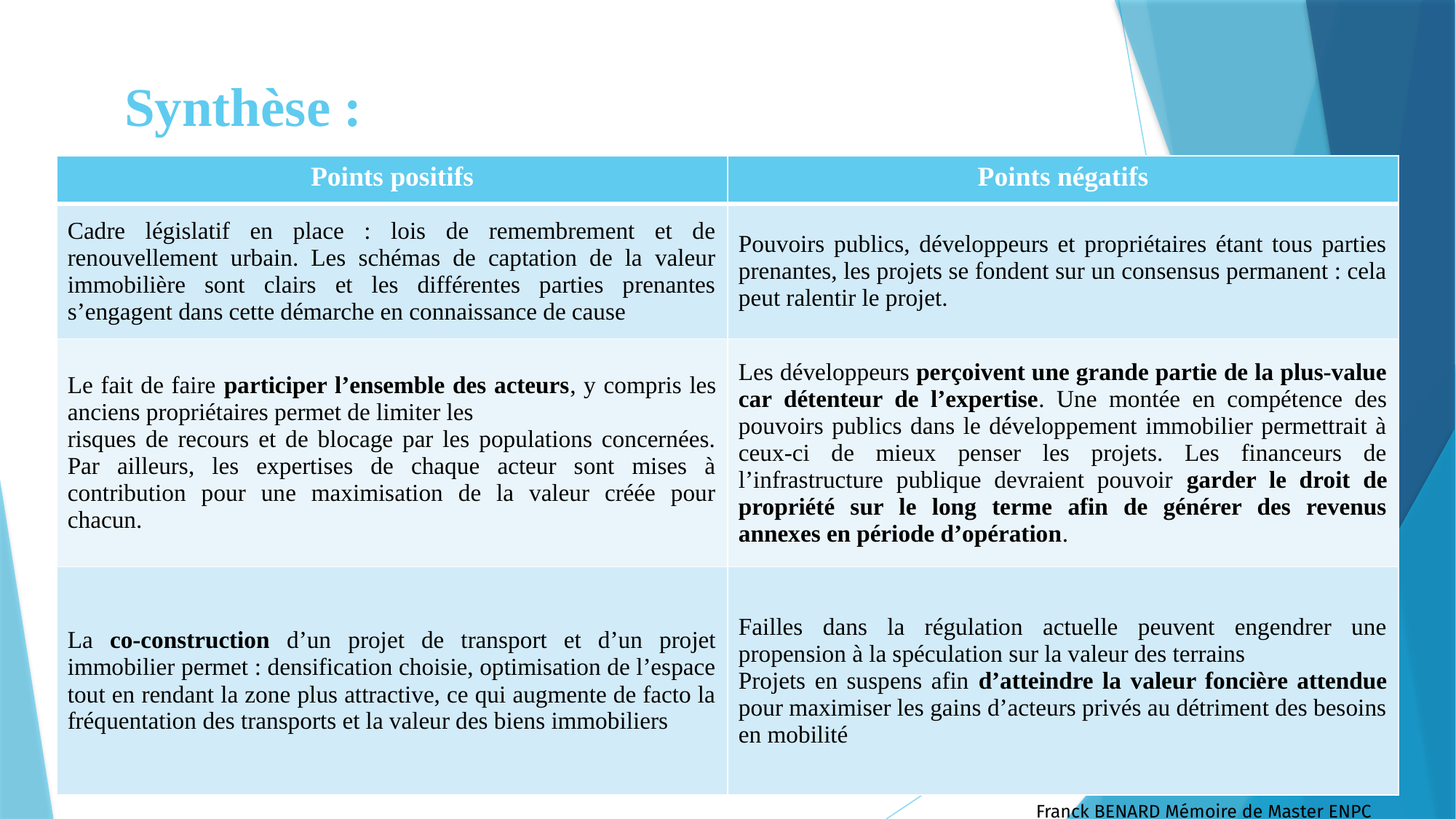

# Synthèse :
| Points positifs | Points négatifs |
| --- | --- |
| Cadre législatif en place : lois de remembrement et de renouvellement urbain. Les schémas de captation de la valeur immobilière sont clairs et les différentes parties prenantes s’engagent dans cette démarche en connaissance de cause | Pouvoirs publics, développeurs et propriétaires étant tous parties prenantes, les projets se fondent sur un consensus permanent : cela peut ralentir le projet. |
| Le fait de faire participer l’ensemble des acteurs, y compris les anciens propriétaires permet de limiter les risques de recours et de blocage par les populations concernées. Par ailleurs, les expertises de chaque acteur sont mises à contribution pour une maximisation de la valeur créée pour chacun. | Les développeurs perçoivent une grande partie de la plus-value car détenteur de l’expertise. Une montée en compétence des pouvoirs publics dans le développement immobilier permettrait à ceux-ci de mieux penser les projets. Les financeurs de l’infrastructure publique devraient pouvoir garder le droit de propriété sur le long terme afin de générer des revenus annexes en période d’opération. |
| La co-construction d’un projet de transport et d’un projet immobilier permet : densification choisie, optimisation de l’espace tout en rendant la zone plus attractive, ce qui augmente de facto la fréquentation des transports et la valeur des biens immobiliers | Failles dans la régulation actuelle peuvent engendrer une propension à la spéculation sur la valeur des terrains  Projets en suspens afin d’atteindre la valeur foncière attendue pour maximiser les gains d’acteurs privés au détriment des besoins en mobilité |
Franck BENARD Mémoire de Master ENPC